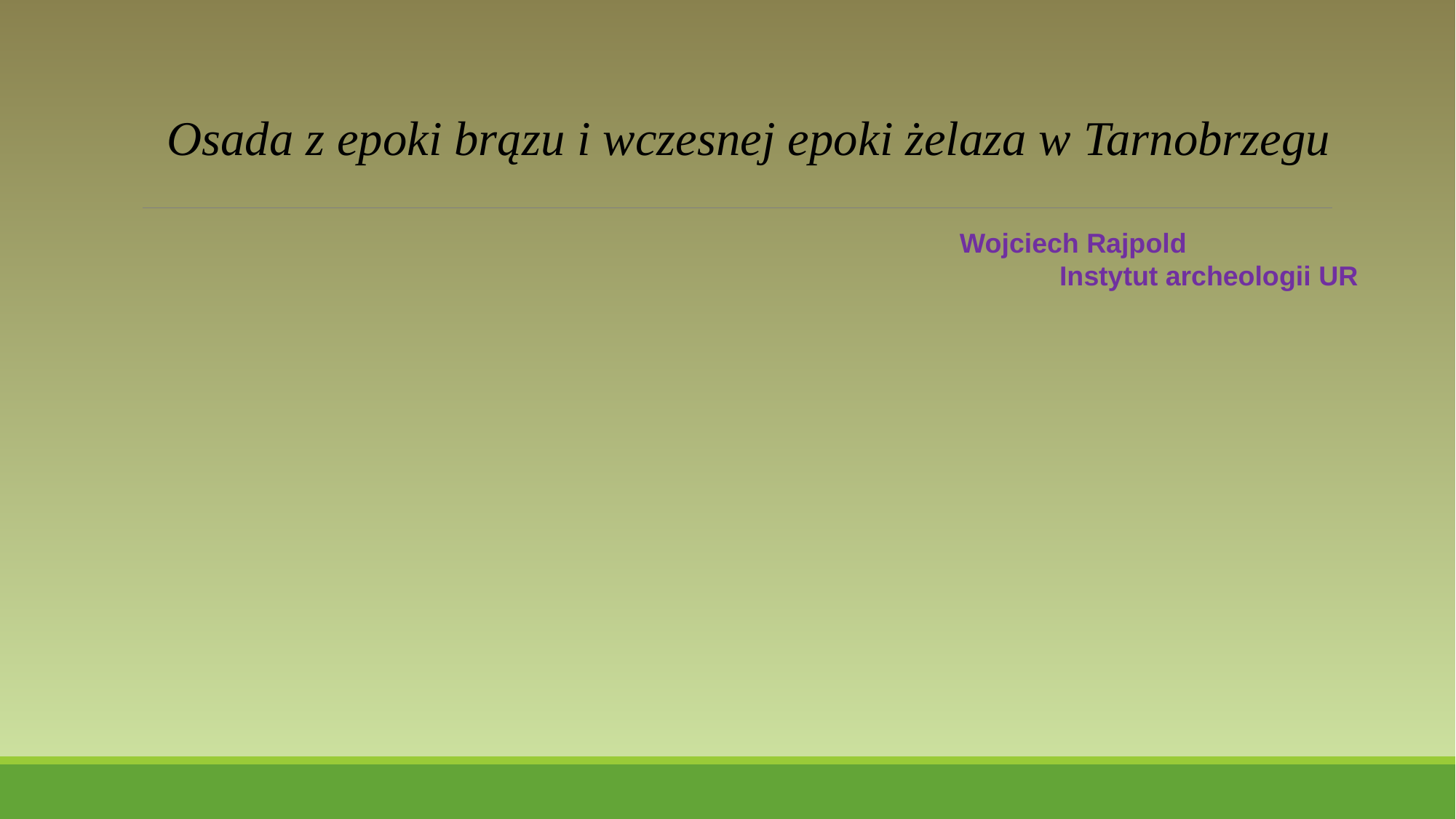

Osada z epoki brązu i wczesnej epoki żelaza w Tarnobrzegu
Wojciech Rajpold
Instytut archeologii UR